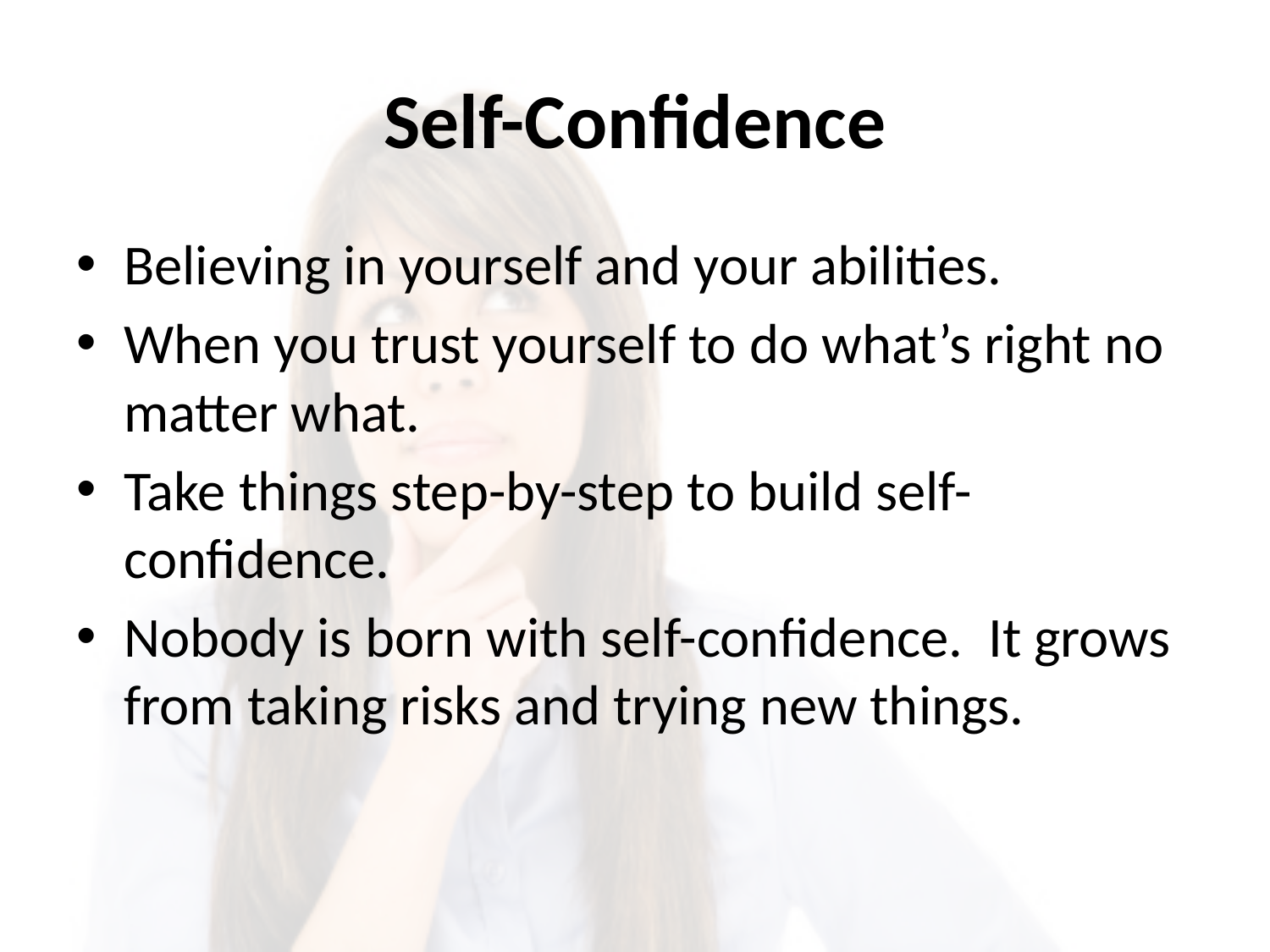

# Self-Confidence
Believing in yourself and your abilities.
When you trust yourself to do what’s right no matter what.
Take things step-by-step to build self-confidence.
Nobody is born with self-confidence.  It grows from taking risks and trying new things.